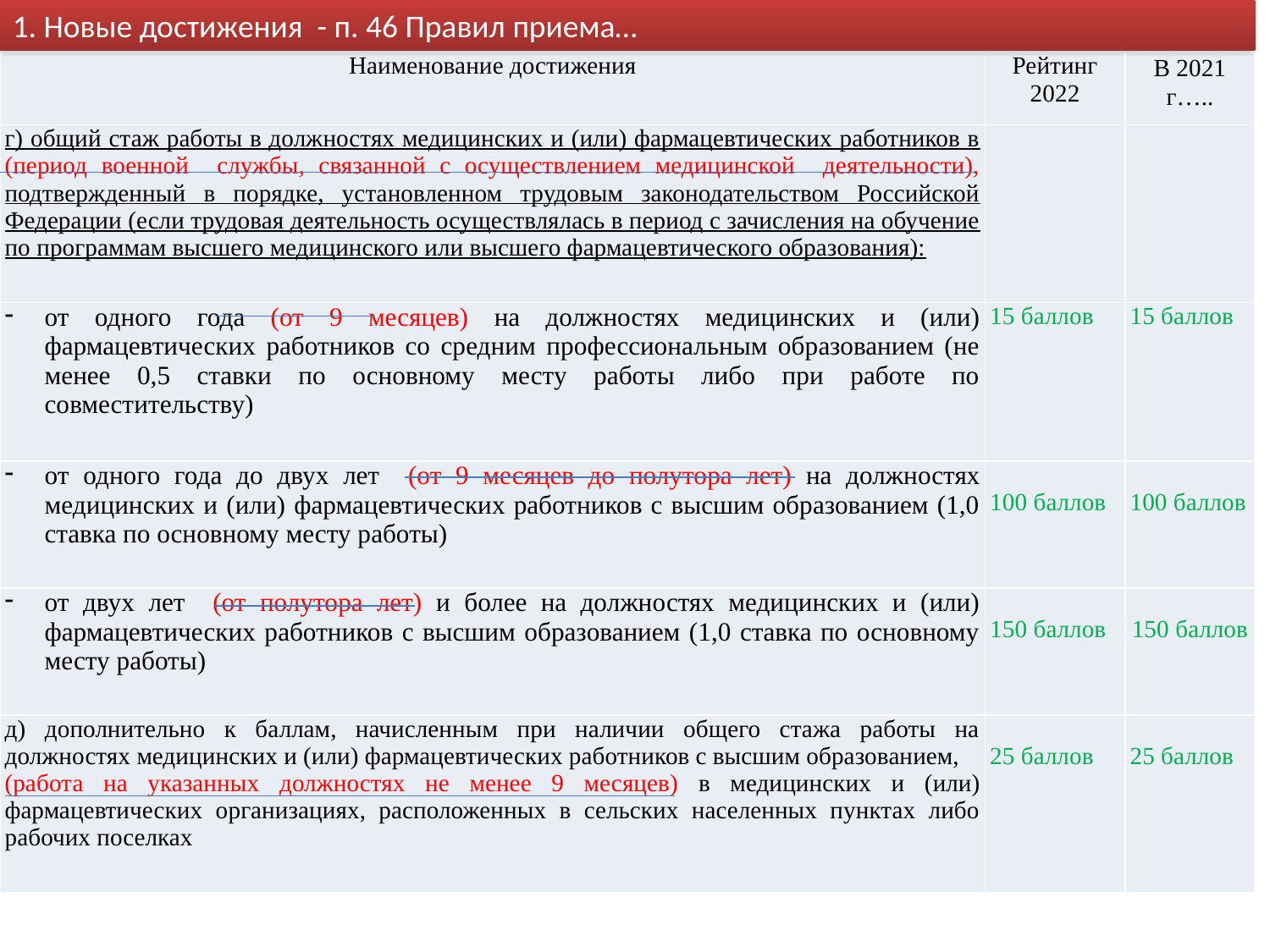

1. Новые достижения  - п. 46 Правил приема…
| Наименование достижения | Рейтинг 2022 | В 2021 г….. |
| --- | --- | --- |
| г) общий стаж работы в должностях медицинских и (или) фармацевтических работников в (период военной службы, связанной с осуществлением медицинской деятельности), подтвержденный в порядке, установленном трудовым законодательством Российской Федерации (если трудовая деятельность осуществлялась в период с зачисления на обучение по программам высшего медицинского или высшего фармацевтического образования): |  |  |
| от одного года (от 9 месяцев) на должностях медицинских и (или) фармацевтических работников со средним профессиональным образованием (не менее 0,5 ставки по основному месту работы либо при работе по совместительству) | 15 баллов | 15 баллов |
| от одного года до двух лет (от 9 месяцев до полутора лет) на должностях медицинских и (или) фармацевтических работников с высшим образованием (1,0 ставка по основному месту работы) | 100 баллов | 100 баллов |
| от двух лет (от полутора лет) и более на должностях медицинских и (или) фармацевтических работников с высшим образованием (1,0 ставка по основному месту работы) | 150 баллов | 150 баллов |
| д) дополнительно к баллам, начисленным при наличии общего стажа работы на должностях медицинских и (или) фармацевтических работников с высшим образованием, (работа на указанных должностях не менее 9 месяцев) в медицинских и (или) фармацевтических организациях, расположенных в сельских населенных пунктах либо рабочих поселках | 25 баллов | 25 баллов |